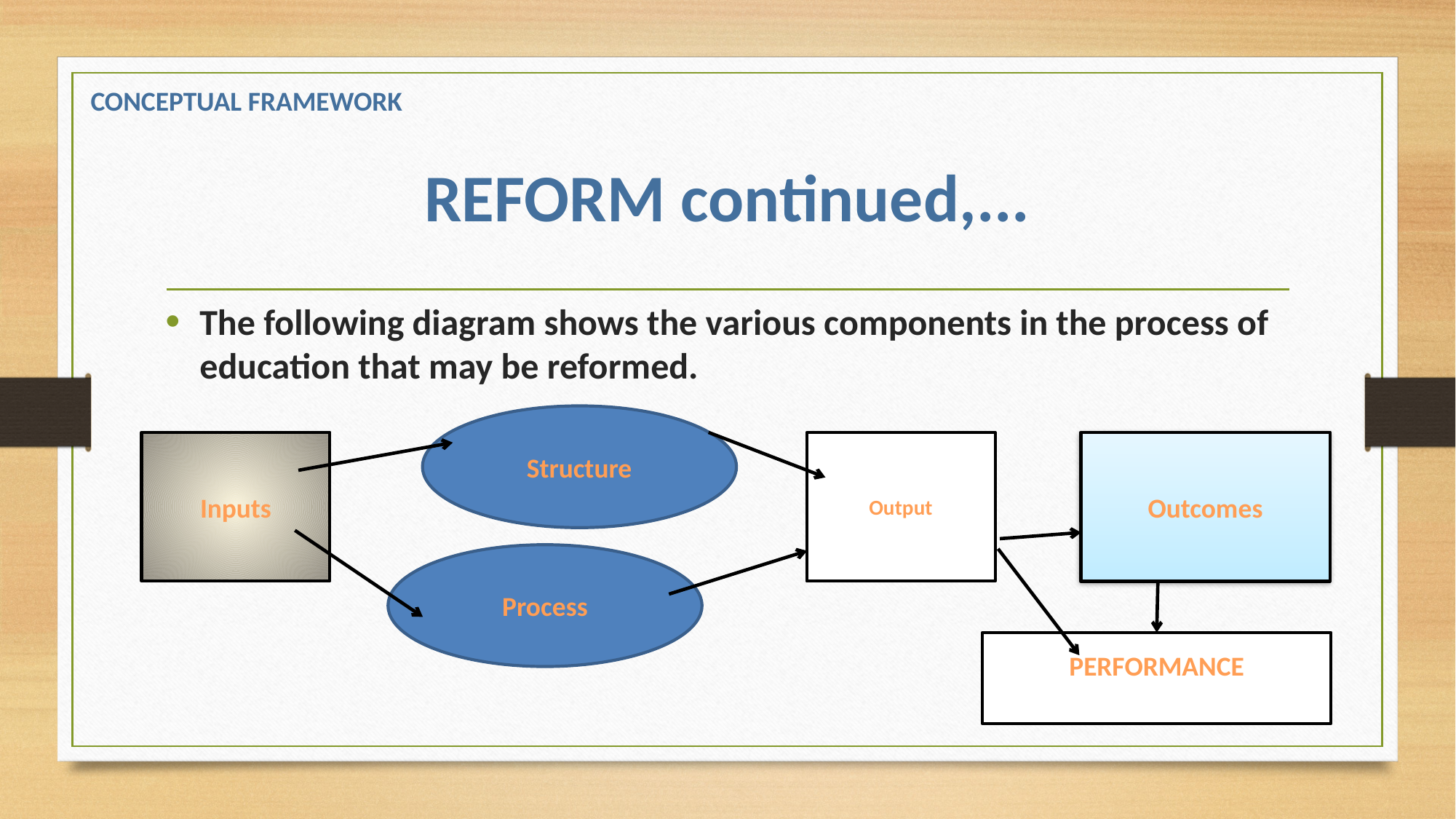

CONCEPTUAL FRAMEWORK
# REFORM continued,...
The following diagram shows the various components in the process of education that may be reformed.
Structure
Inputs
Output
Outcomes
Process
PERFORMANCE